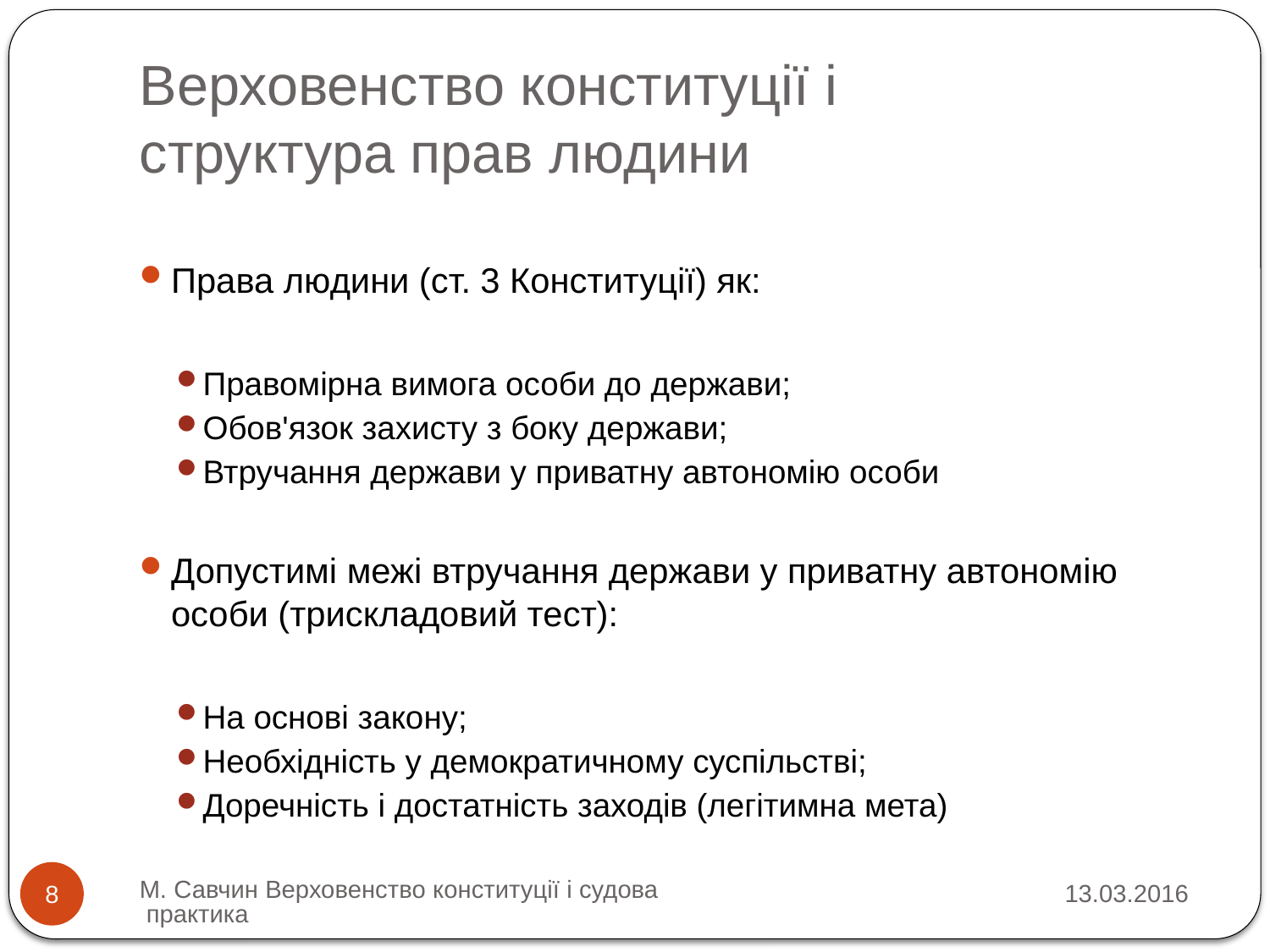

# Верховенство конституції і структура прав людини

Права людини (ст. 3 Конституції) як:

Правомірна вимога особи до держави;
Обов'язок захисту з боку держави;
Втручання держави у приватну автономію особи

Допустимі межі втручання держави у приватну автономію особи (трискладовий тест):

На основі закону;
Необхідність у демократичному суспільстві;
Доречність і достатність заходів (легітимна мета)

М. Савчин Верховенство конституції і судова практика
13.03.2016
8